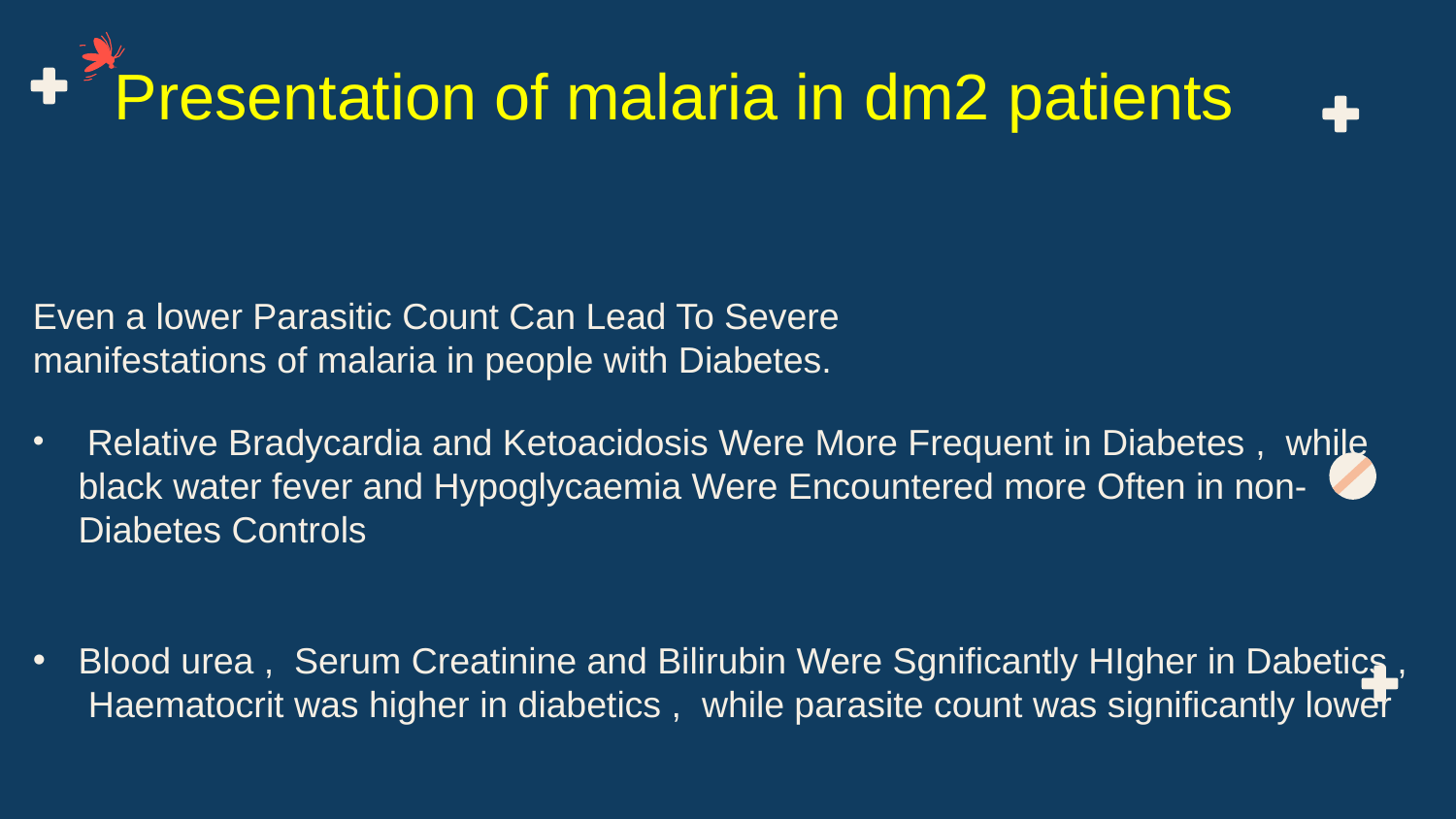

# Presentation of malaria in dm2 patients

Even a lower Parasitic Count Can Lead To Severe
manifestations of malaria in people with Diabetes.

 Relative Bradycardia and Ketoacidosis Were More Frequent in Diabetes ,  while black water fever and Hypoglycaemia Were Encountered more Often in non-Diabetes Controls

Blood urea ,  Serum Creatinine and Bilirubin Were Sgnificantly HIgher in Dabetics ,  Haematocrit was higher in diabetics ,  while parasite count was significantly lower